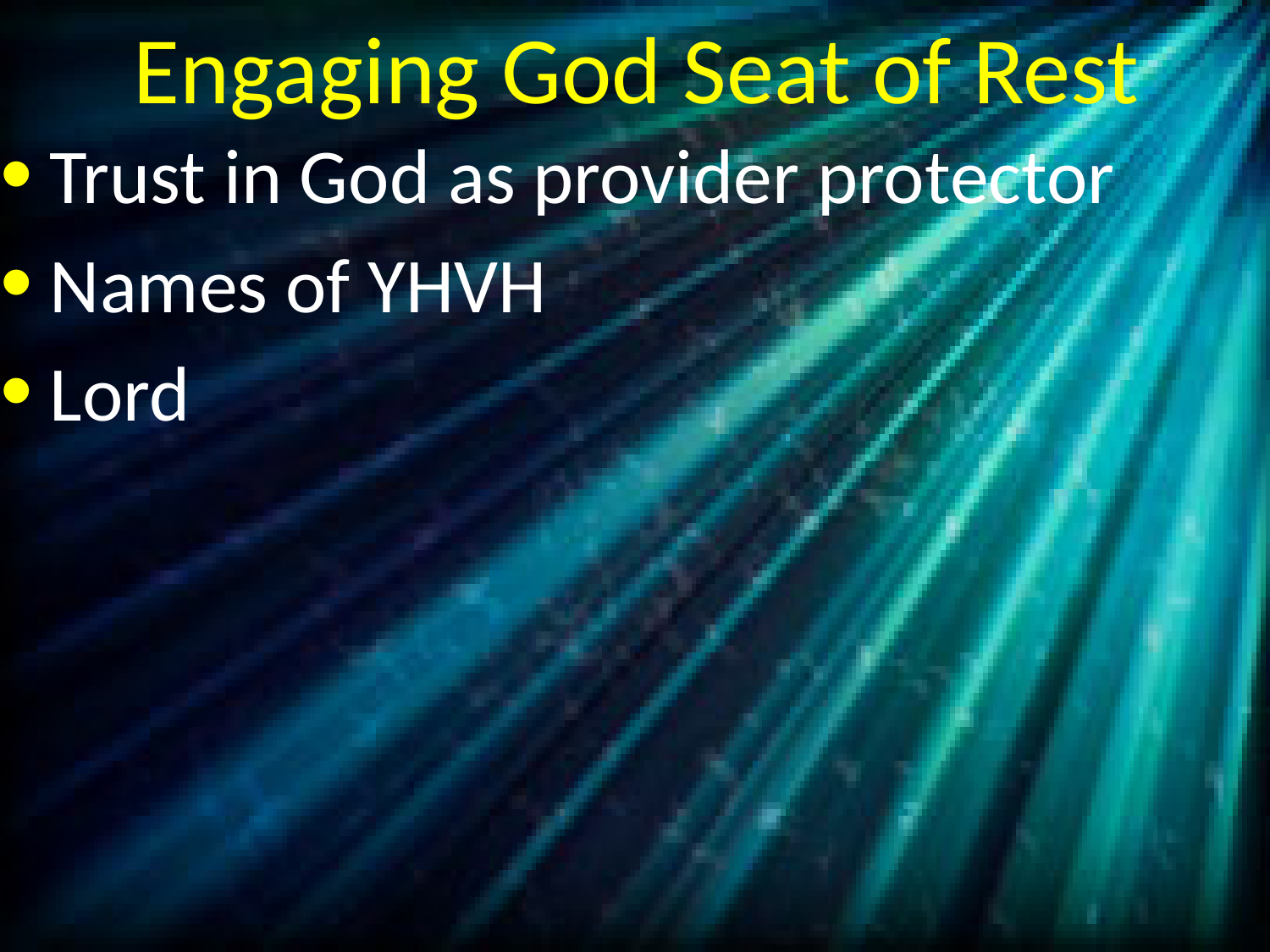

# Engaging God Seat of Rest
Trust in God as provider protector
Names of YHVH
Lord